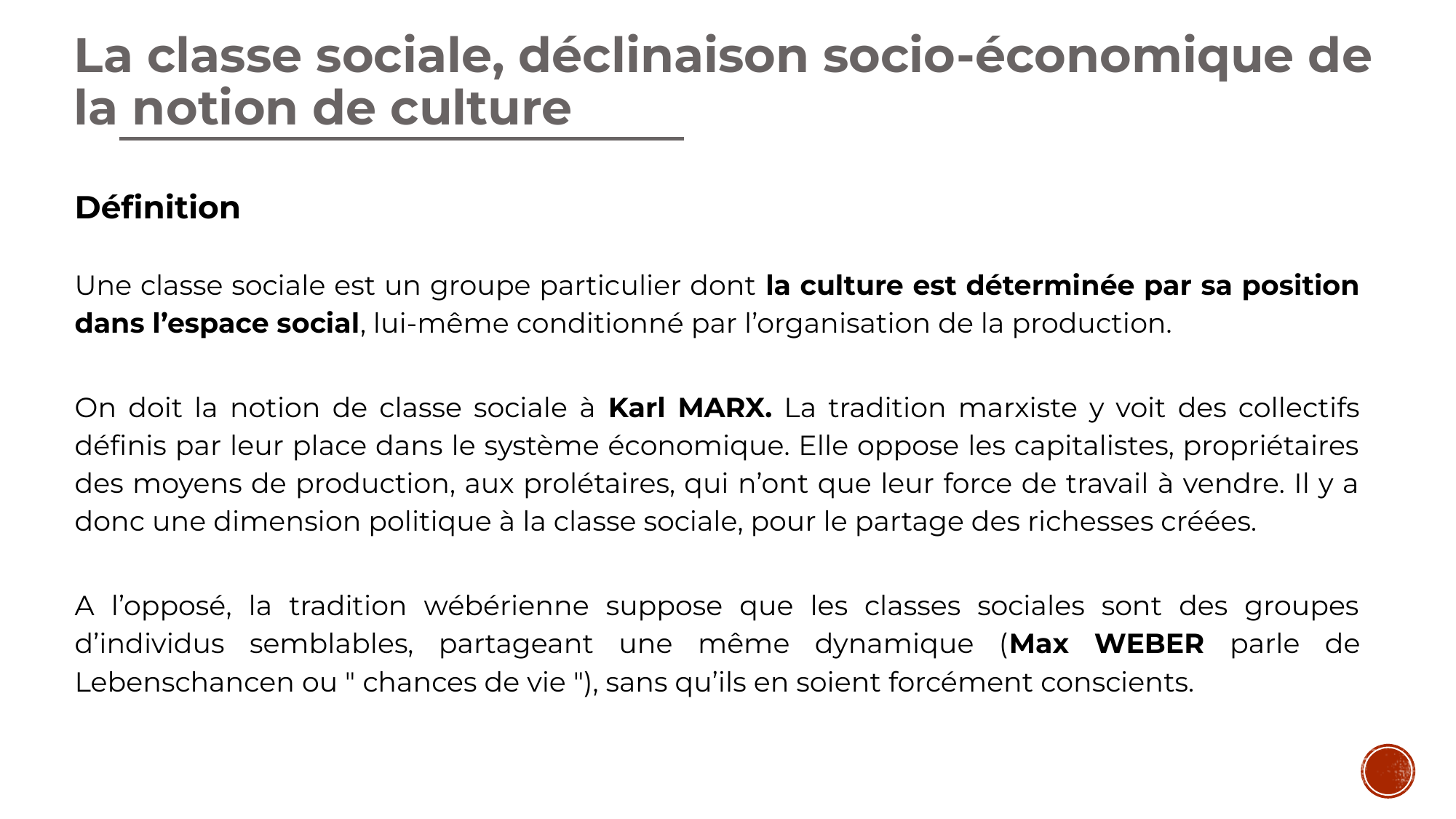

# La classe sociale, déclinaison socio-économique de la notion de culture
Définition
Une classe sociale est un groupe particulier dont la culture est déterminée par sa position dans l’espace social, lui-même conditionné par l’organisation de la production.

On doit la notion de classe sociale à Karl MARX. La tradition marxiste y voit des collectifs définis par leur place dans le système économique. Elle oppose les capitalistes, propriétaires des moyens de production, aux prolétaires, qui n’ont que leur force de travail à vendre. Il y a donc une dimension politique à la classe sociale, pour le partage des richesses créées.

A l’opposé, la tradition wébérienne suppose que les classes sociales sont des groupes d’individus semblables, partageant une même dynamique (Max WEBER parle de Lebenschancen ou " chances de vie "), sans qu’ils en soient forcément conscients.